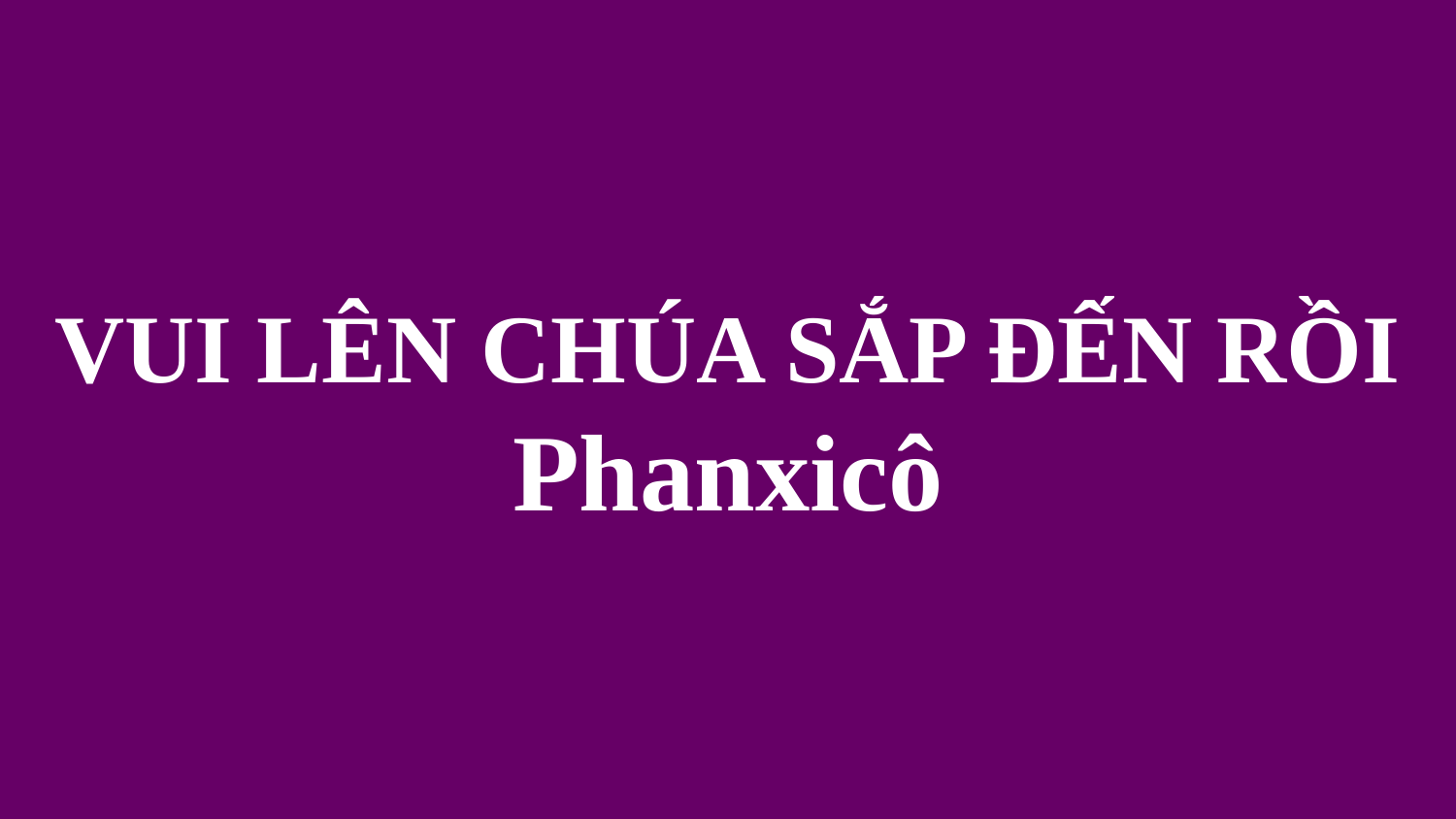

# VUI LÊN CHÚA SẮP ĐẾN RỒI Phanxicô